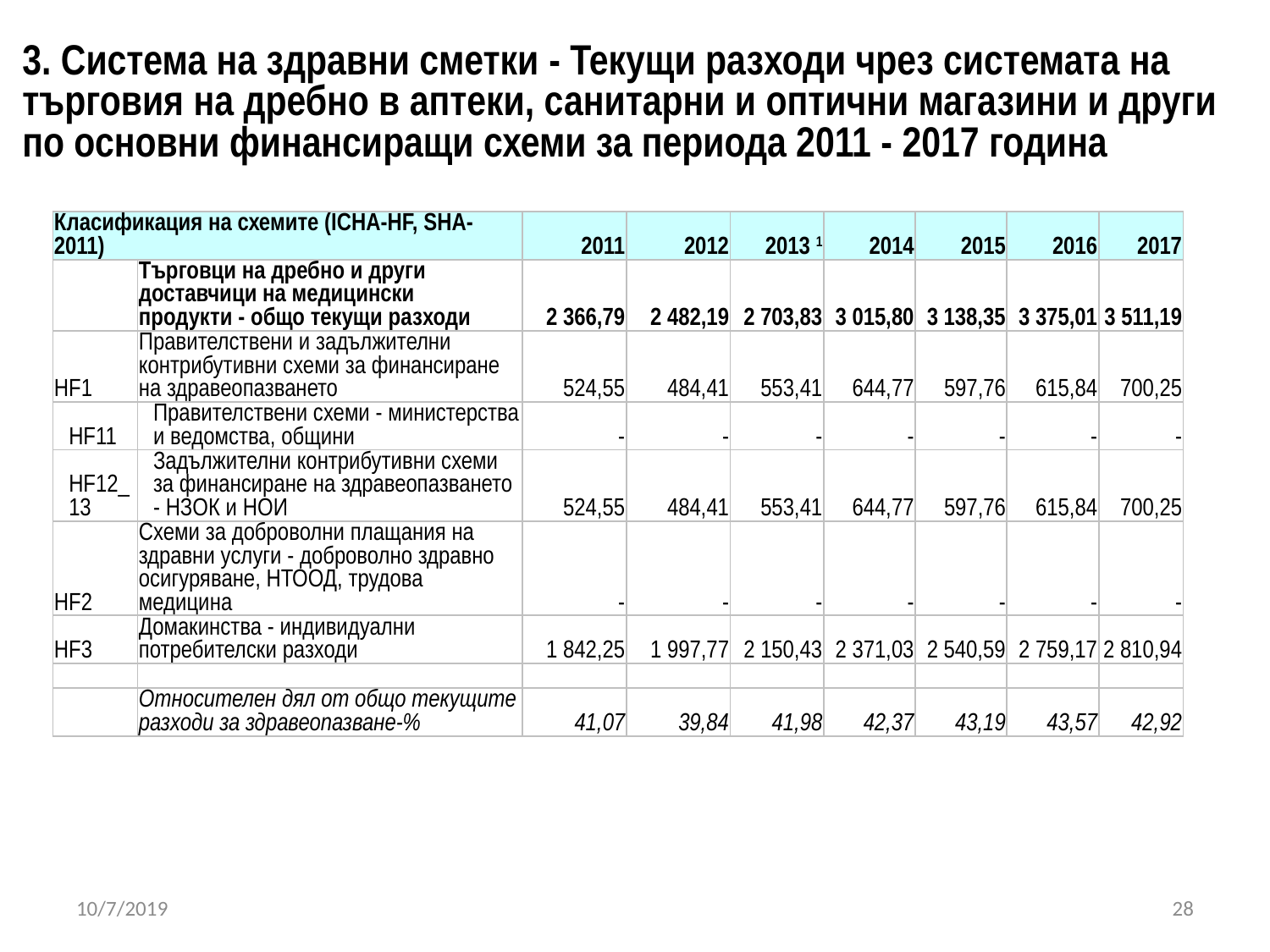

| 3. Система на здравни сметки - Текущи разходи чрез системата на |  |
| --- | --- |
| търговия на дребно в аптеки, санитарни и оптични магазини и други |  |
| по основни финансиращи схеми за периода 2011 - 2017 година |  |
| Класификация на схемите (ICHA-HF, SHA-2011) |  | 2011 | 2012 | 2013 1 | 2014 | 2015 | 2016 | 2017 |
| --- | --- | --- | --- | --- | --- | --- | --- | --- |
|  | Търговци на дребно и други доставчици на медицински продукти - общо текущи разходи | 2 366,79 | 2 482,19 | 2 703,83 | 3 015,80 | 3 138,35 | 3 375,01 | 3 511,19 |
| HF1 | Правителствени и задължителни контрибутивни схеми за финансиране на здравеопазването | 524,55 | 484,41 | 553,41 | 644,77 | 597,76 | 615,84 | 700,25 |
| HF11 | Правителствени схеми - министерства и ведомства, общини | - | - | - | - | - | - | - |
| HF12\_13 | Задължителни контрибутивни схеми за финансиране на здравеопазването - НЗОК и НОИ | 524,55 | 484,41 | 553,41 | 644,77 | 597,76 | 615,84 | 700,25 |
| HF2 | Схеми за доброволни плащания на здравни услуги - доброволно здравно осигуряване, НТООД, трудова медицина | - | - | - | - | - | - | - |
| HF3 | Домакинства - индивидуални потребителски разходи | 1 842,25 | 1 997,77 | 2 150,43 | 2 371,03 | 2 540,59 | 2 759,17 | 2 810,94 |
|  |  |  |  |  |  |  |  |  |
|  | Относителен дял от общо текущите разходи за здравеопазване-% | 41,07 | 39,84 | 41,98 | 42,37 | 43,19 | 43,57 | 42,92 |
10/7/2019
28